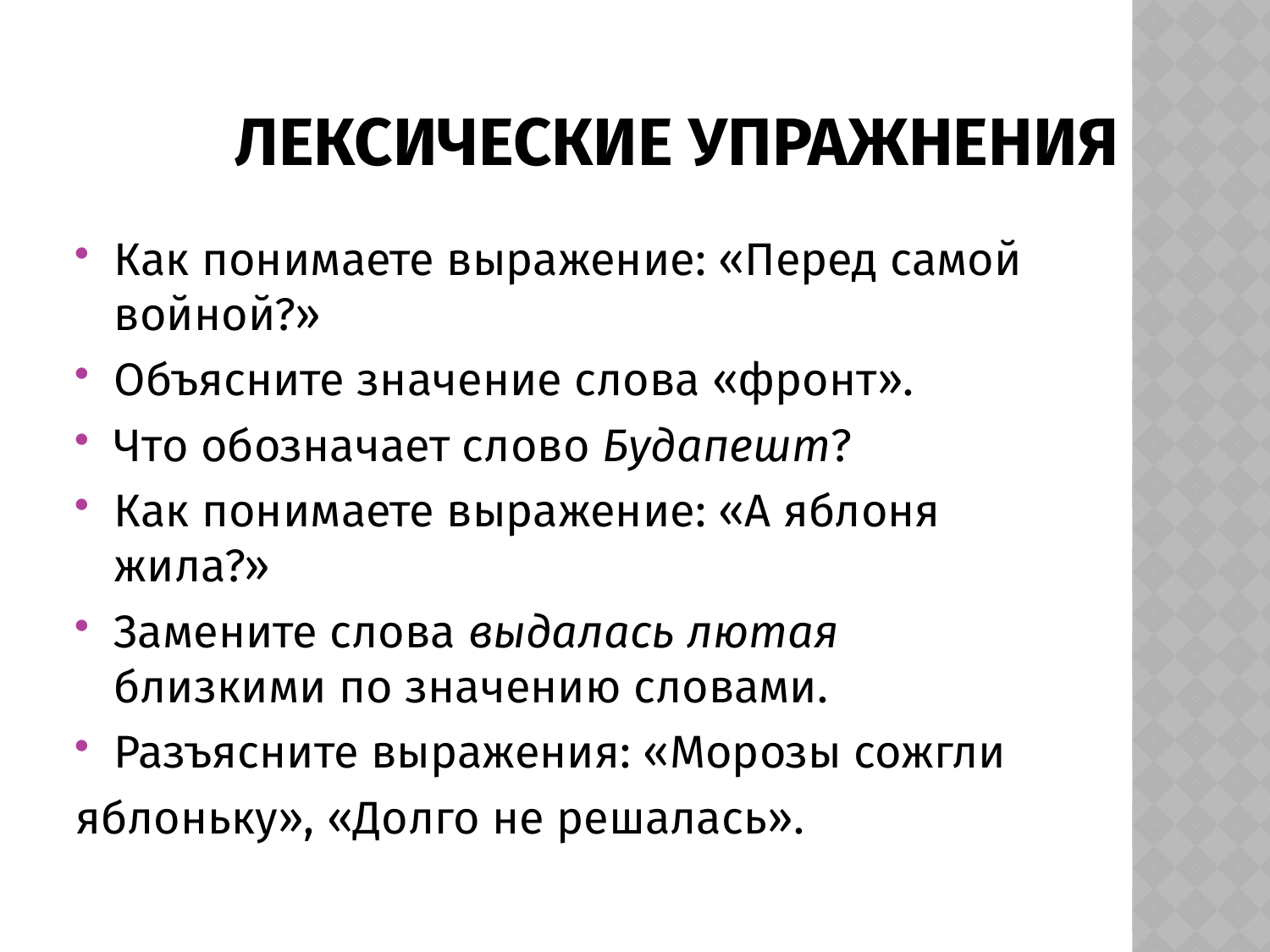

# Лексические упражнения
Как понимаете выражение: «Перед самой войной?»
Объясните значение слова «фронт».
Что обозначает слово Будапешт?
Как понимаете выражение: «А яблоня жила?»
Замените слова выдалась лютая близкими по значению словами.
Разъясните выражения: «Морозы сожгли
яблоньку», «Долго не решалась».